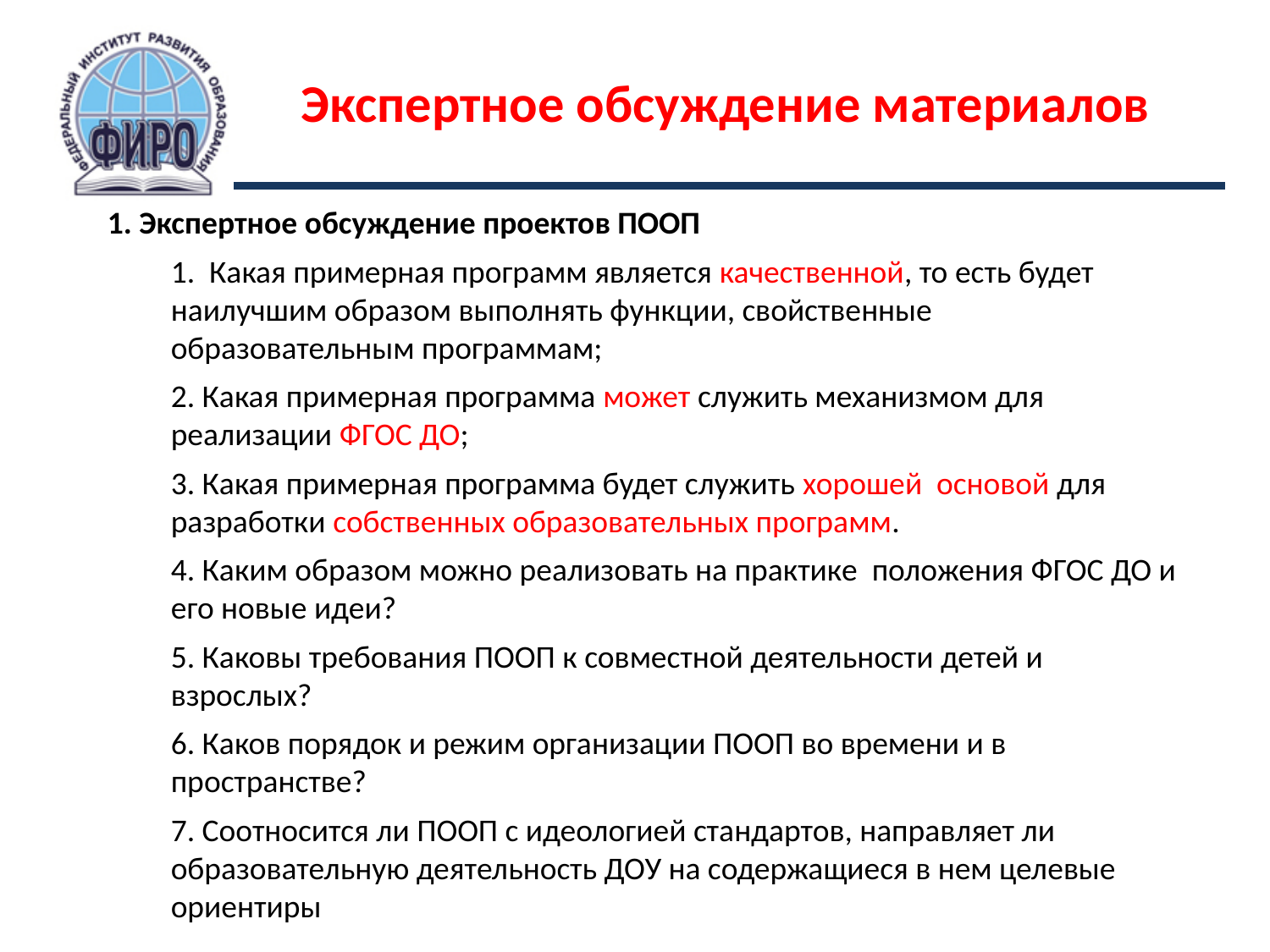

# Экспертное обсуждение материалов
1. Экспертное обсуждение проектов ПООП
1.  Какая примерная программ является качественной, то есть будет наилучшим образом выполнять функции, свойственные образовательным программам;
2. Какая примерная программа может служить механизмом для реализации ФГОС ДО;
3. Какая примерная программа будет служить хорошей  основой для разработки собственных образовательных программ.
4. Каким образом можно реализовать на практике  положения ФГОС ДО и его новые идеи?
5. Каковы требования ПООП к совместной деятельности детей и взрослых?
6. Каков порядок и режим организации ПООП во времени и в пространстве?
7. Соотносится ли ПООП с идеологией стандартов, направляет ли образовательную деятельность ДОУ на содержащиеся в нем целевые ориентиры